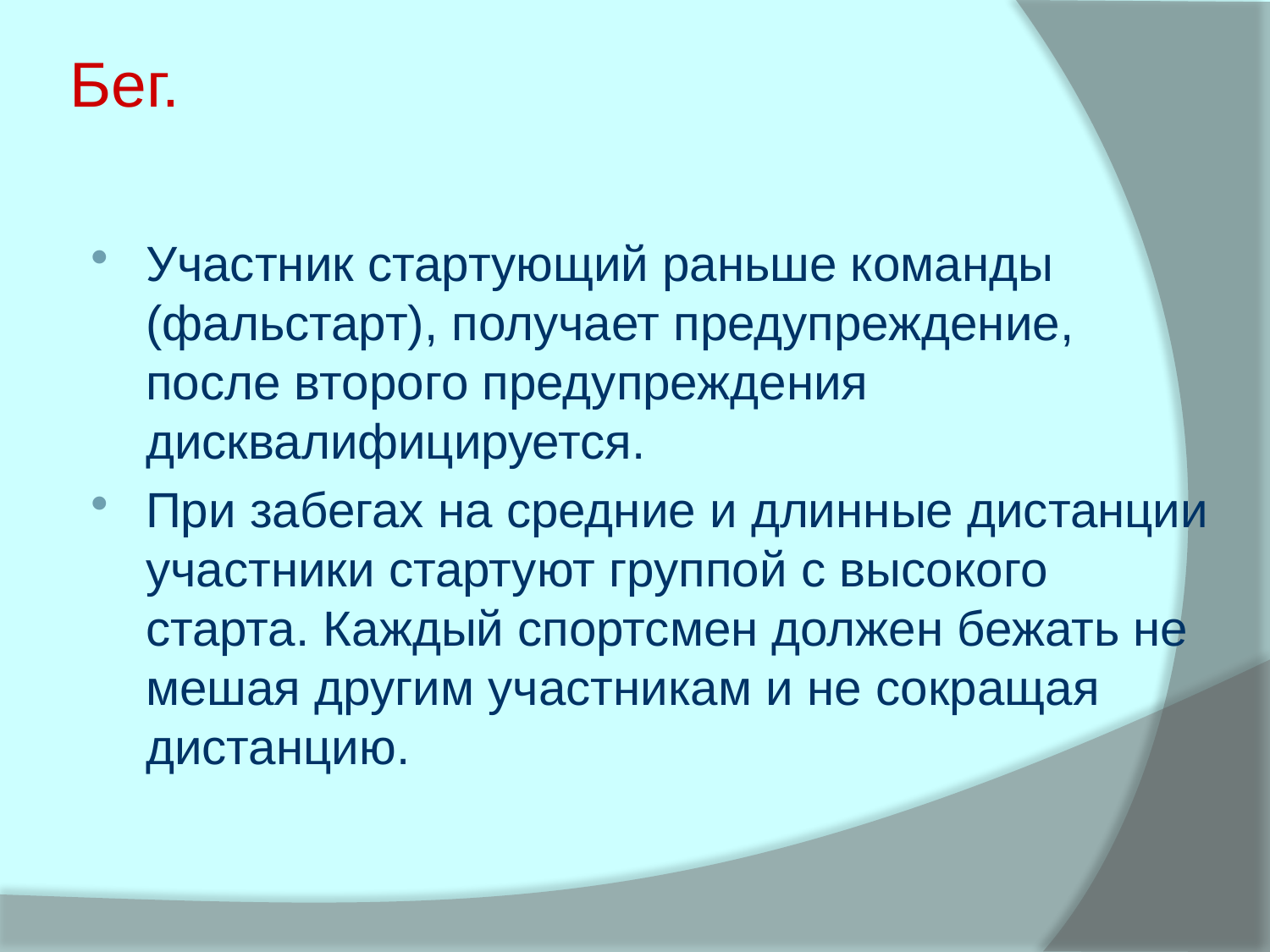

# Бег.

Участник стартующий раньше команды (фальстарт), получает предупреждение, после второго предупреждения дисквалифицируется.
При забегах на средние и длинные дистанции участники стартуют группой с высокого старта. Каждый спортсмен должен бежать не мешая другим участникам и не сокращая дистанцию.